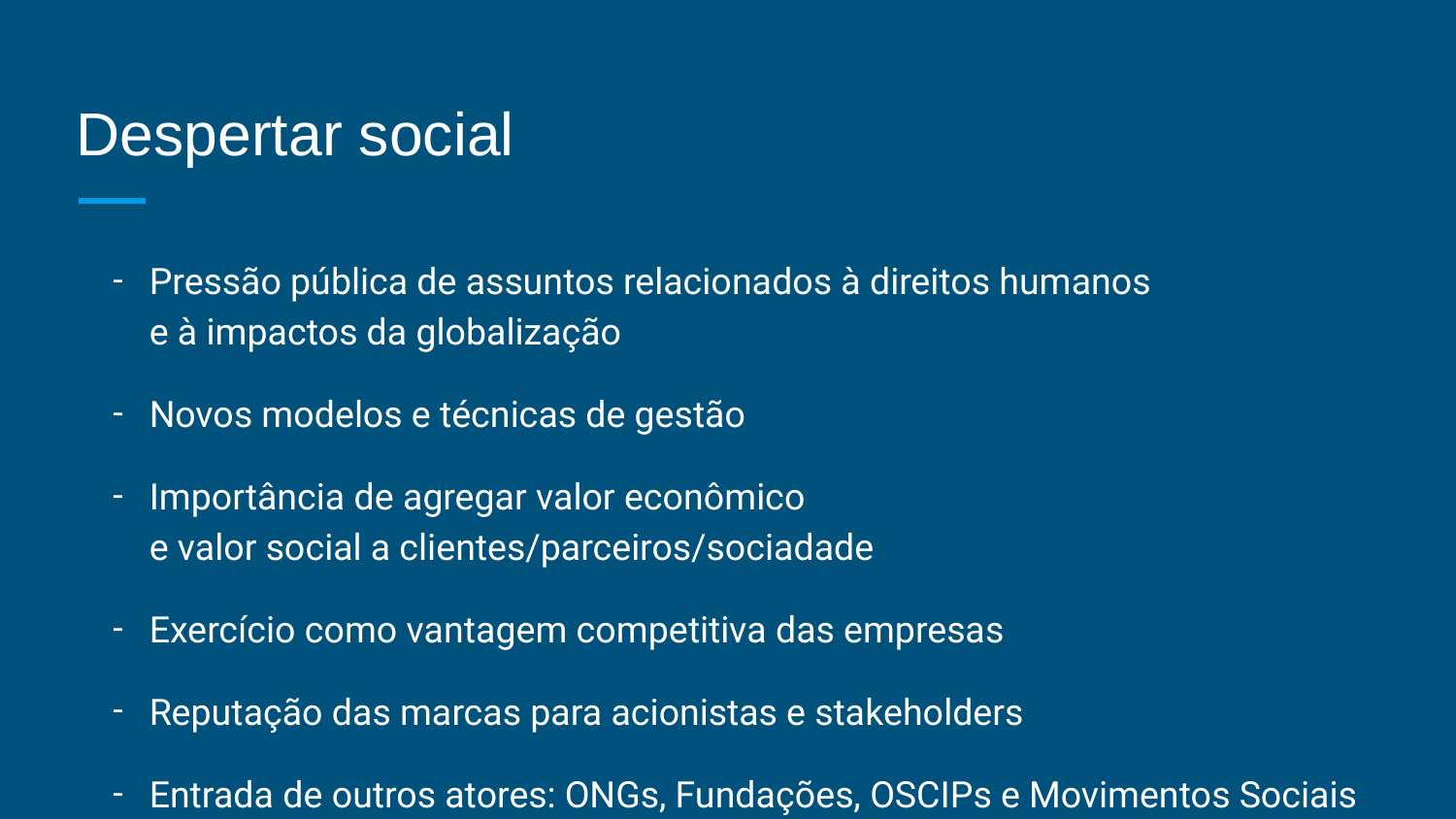

# Despertar social
Pressão pública de assuntos relacionados à direitos humanos
e à impactos da globalização
Novos modelos e técnicas de gestão
Importância de agregar valor econômico
e valor social a clientes/parceiros/sociadade
Exercício como vantagem competitiva das empresas
Reputação das marcas para acionistas e stakeholders
Entrada de outros atores: ONGs, Fundações, OSCIPs e Movimentos Sociais